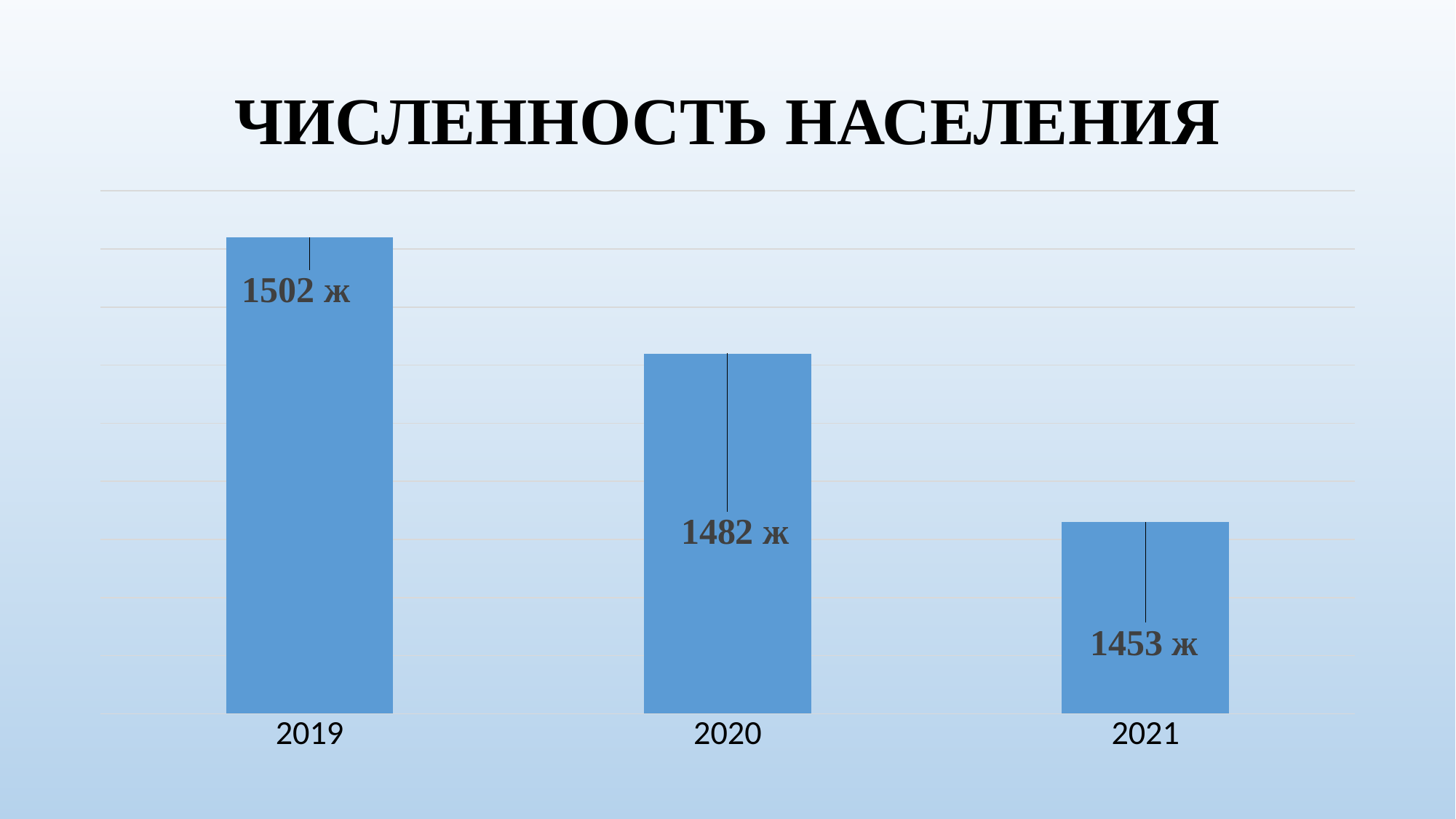

# ЧИСЛЕННОСТЬ НАСЕЛЕНИЯ

### Chart

| Category | Ряд 1 |
|---|---|
| 2019 | 1502.0 |
| 2020 | 1482.0 |
| 2021 | 1453.0 |